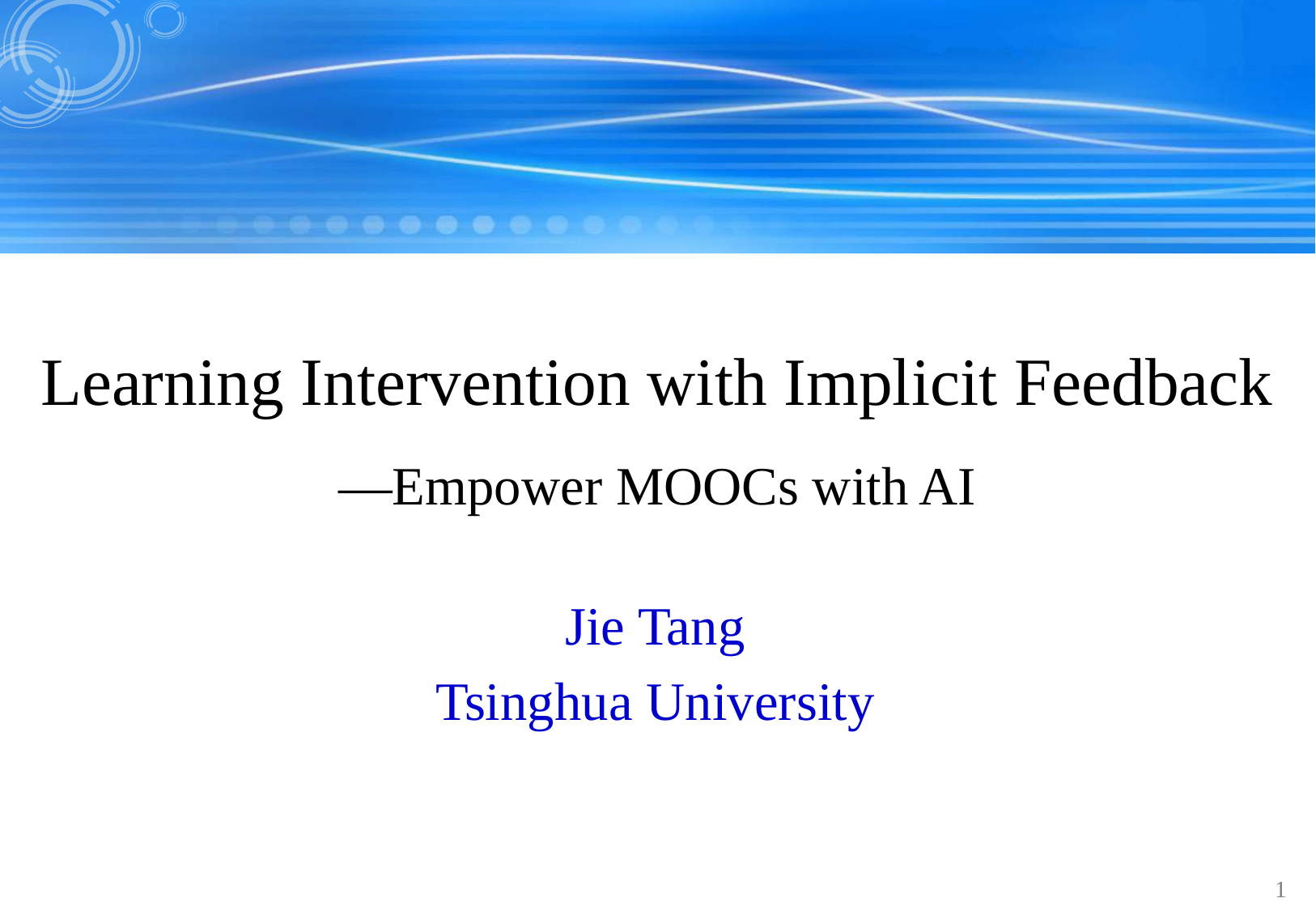

# Learning Intervention with Implicit Feedback —Empower MOOCs with AI
Jie Tang
Tsinghua University